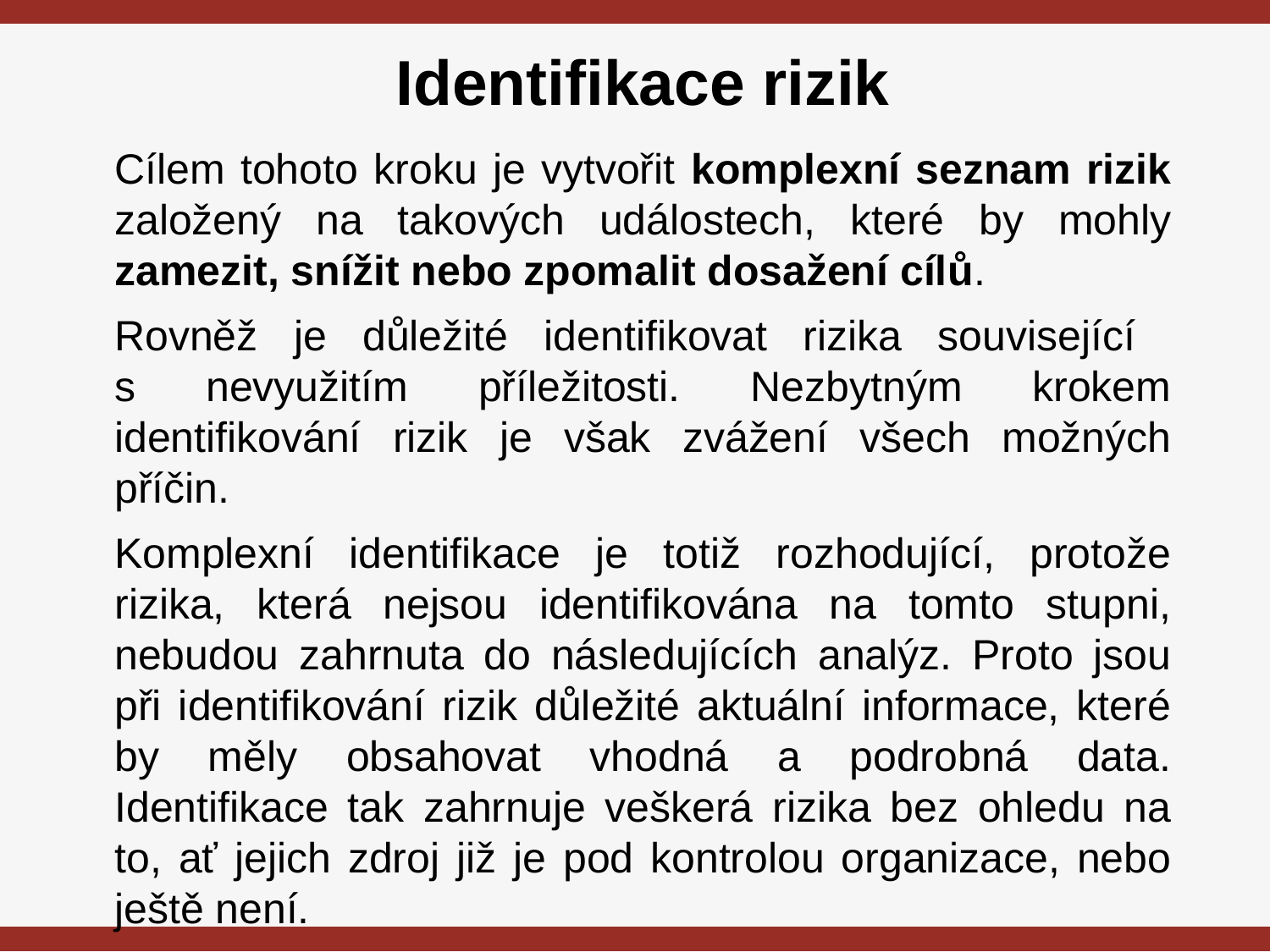

# Identifikace rizik
Cílem tohoto kroku je vytvořit komplexní seznam rizik založený na takových událostech, které by mohly zamezit, snížit nebo zpomalit dosažení cílů.
Rovněž je důležité identifikovat rizika související
s nevyužitím příležitosti. Nezbytným krokem identifikování rizik je však zvážení všech možných příčin.
Komplexní identifikace je totiž rozhodující, protože rizika, která nejsou identifikována na tomto stupni, nebudou zahrnuta do následujících analýz. Proto jsou při identifikování rizik důležité aktuální informace, které by měly obsahovat vhodná a podrobná data. Identifikace tak zahrnuje veškerá rizika bez ohledu na to, ať jejich zdroj již je pod kontrolou organizace, nebo ještě není.